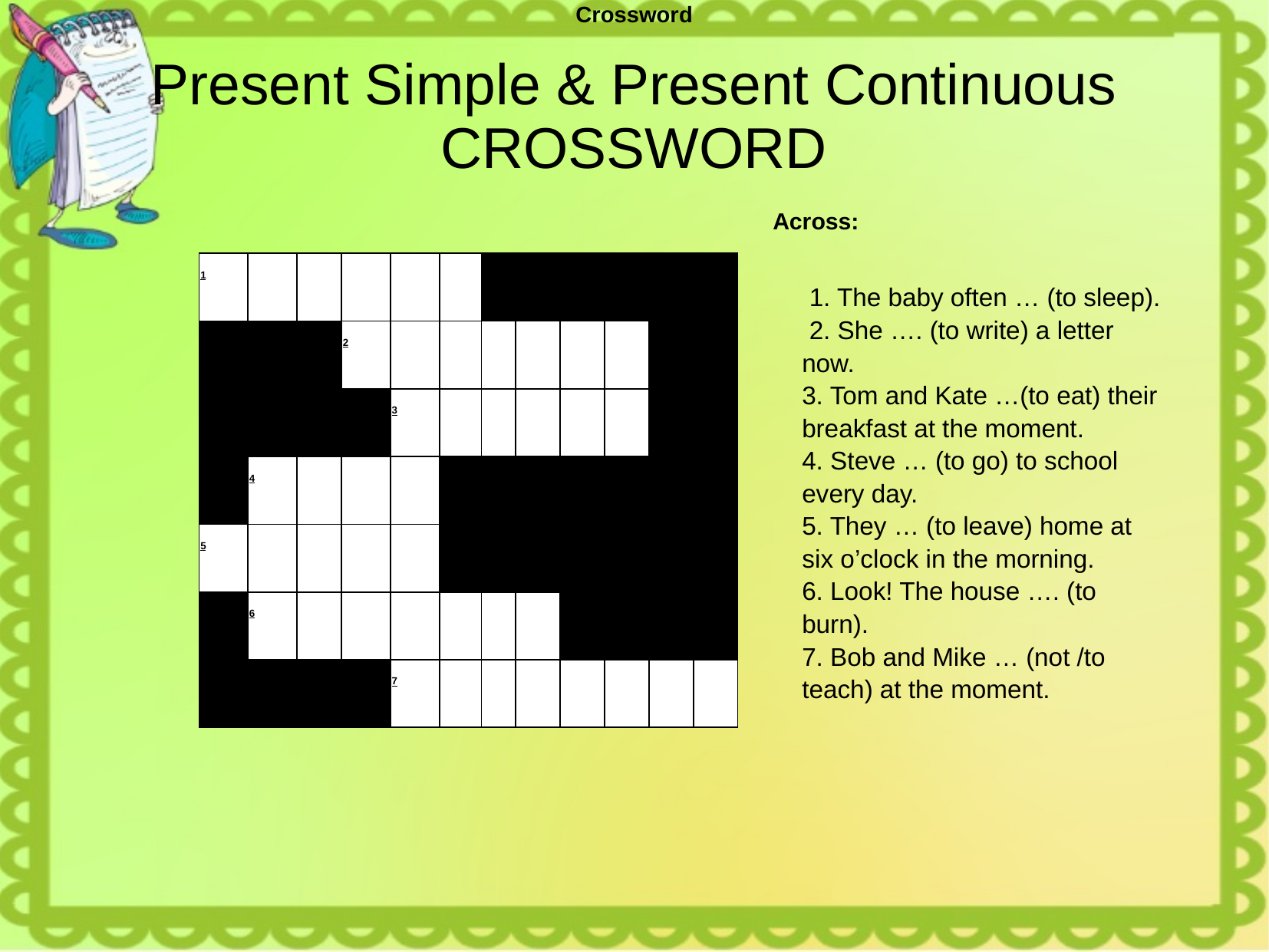

Crossword

# Present Simple & Present Continuous CROSSWORD
| Across: |  |  |
| --- | --- | --- |
|  | 1. The baby often … (to sleep). 2. She …. (to write) a letter now. 3. Tom and Kate …(to eat) their breakfast at the moment. 4. Steve … (to go) to school every day. 5. They … (to leave) home at six o’clock in the morning. 6. Look! The house …. (to burn). 7. Bob and Mike … (not /to teach) at the moment. |  |
| 1 |  |  |  |  |  |  |  |  |  |  |  |
| --- | --- | --- | --- | --- | --- | --- | --- | --- | --- | --- | --- |
|  |  |  | 2 |  |  |  |  |  |  |  |  |
|  |  |  |  | 3 |  |  |  |  |  |  |  |
|  | 4 |  |  |  |  |  |  |  |  |  |  |
| 5 |  |  |  |  |  |  |  |  |  |  |  |
|  | 6 |  |  |  |  |  |  |  |  |  |  |
|  |  |  |  | 7 |  |  |  |  |  |  |  |